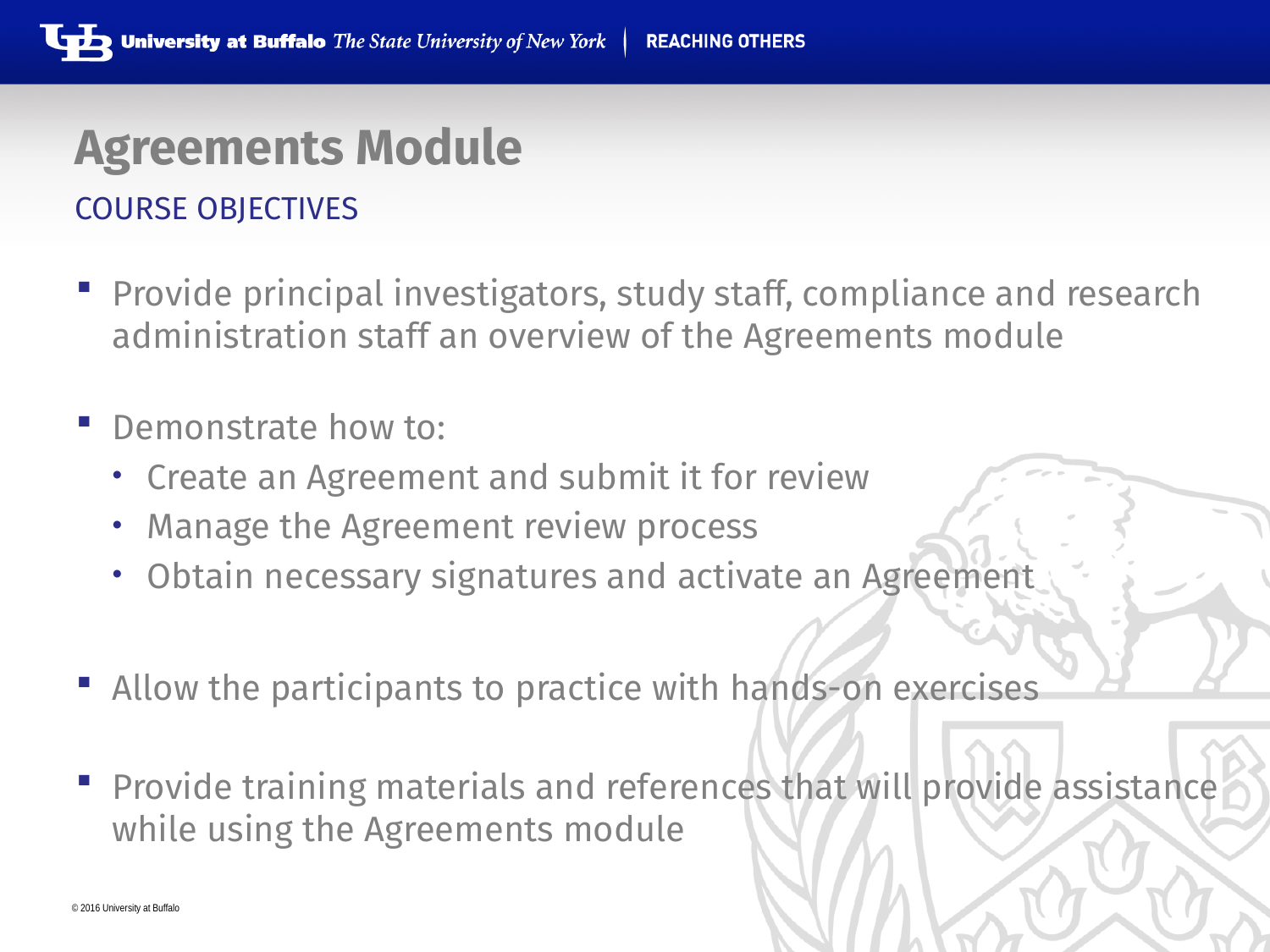

# Agreements Module
Course Objectives
Provide principal investigators, study staff, compliance and research administration staff an overview of the Agreements module
Demonstrate how to:
Create an Agreement and submit it for review
Manage the Agreement review process
Obtain necessary signatures and activate an Agreement

Allow the participants to practice with hands-on exercises

Provide training materials and references that will provide assistance while using the Agreements module